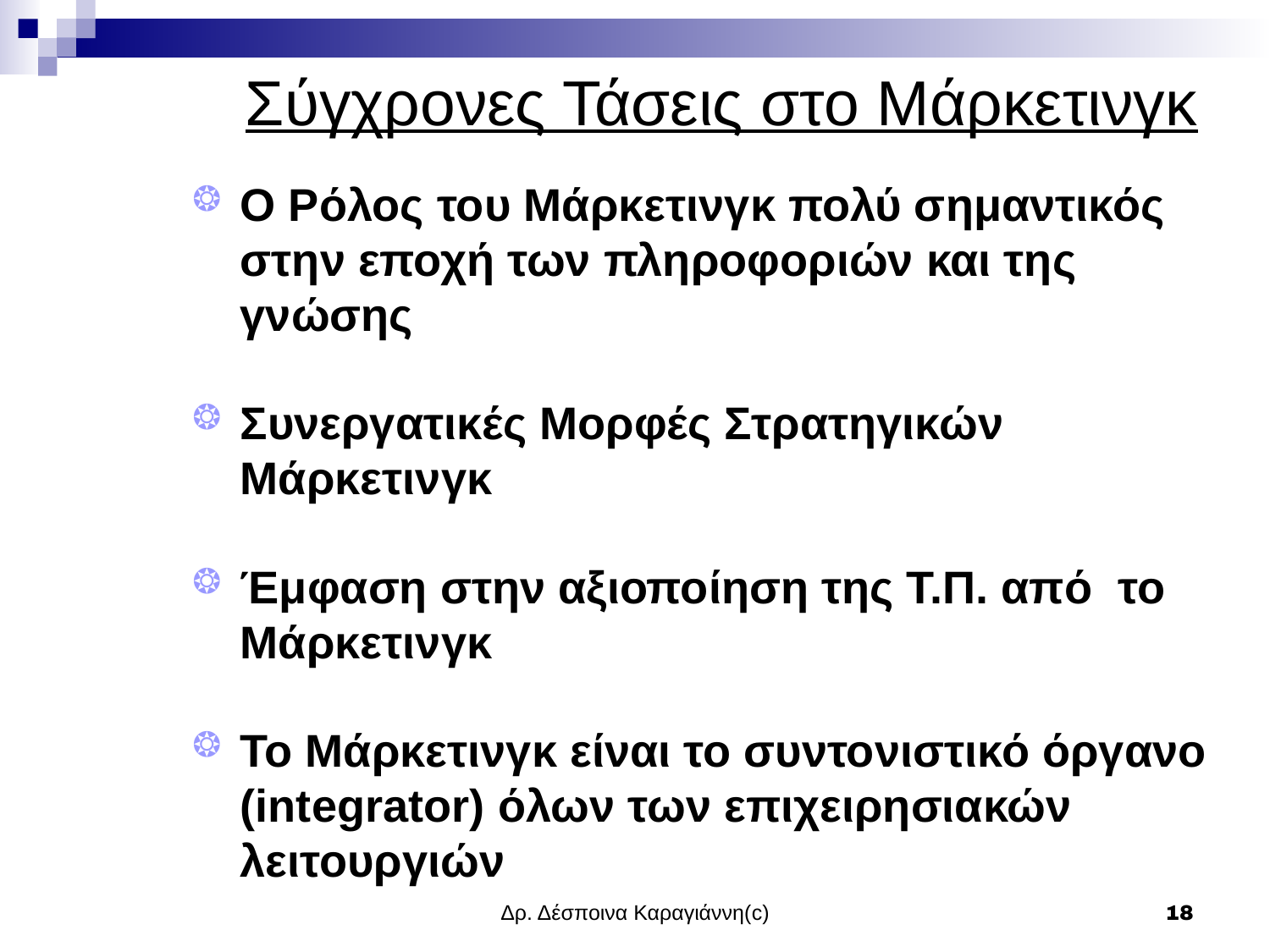

Σύγχρονες Τάσεις στο Μάρκετινγκ
Ο Ρόλος του Μάρκετινγκ πολύ σημαντικός στην εποχή των πληροφοριών και της γνώσης

Συνεργατικές Μορφές Στρατηγικών Μάρκετινγκ

Έμφαση στην αξιοποίηση της Τ.Π. από  το Μάρκετινγκ

To Mάρκετινγκ είναι το συντονιστικό όργανο (integrator) όλων των επιχειρησιακών λειτουργιών

Δρ. Δέσποινα Καραγιάννη(c)
18